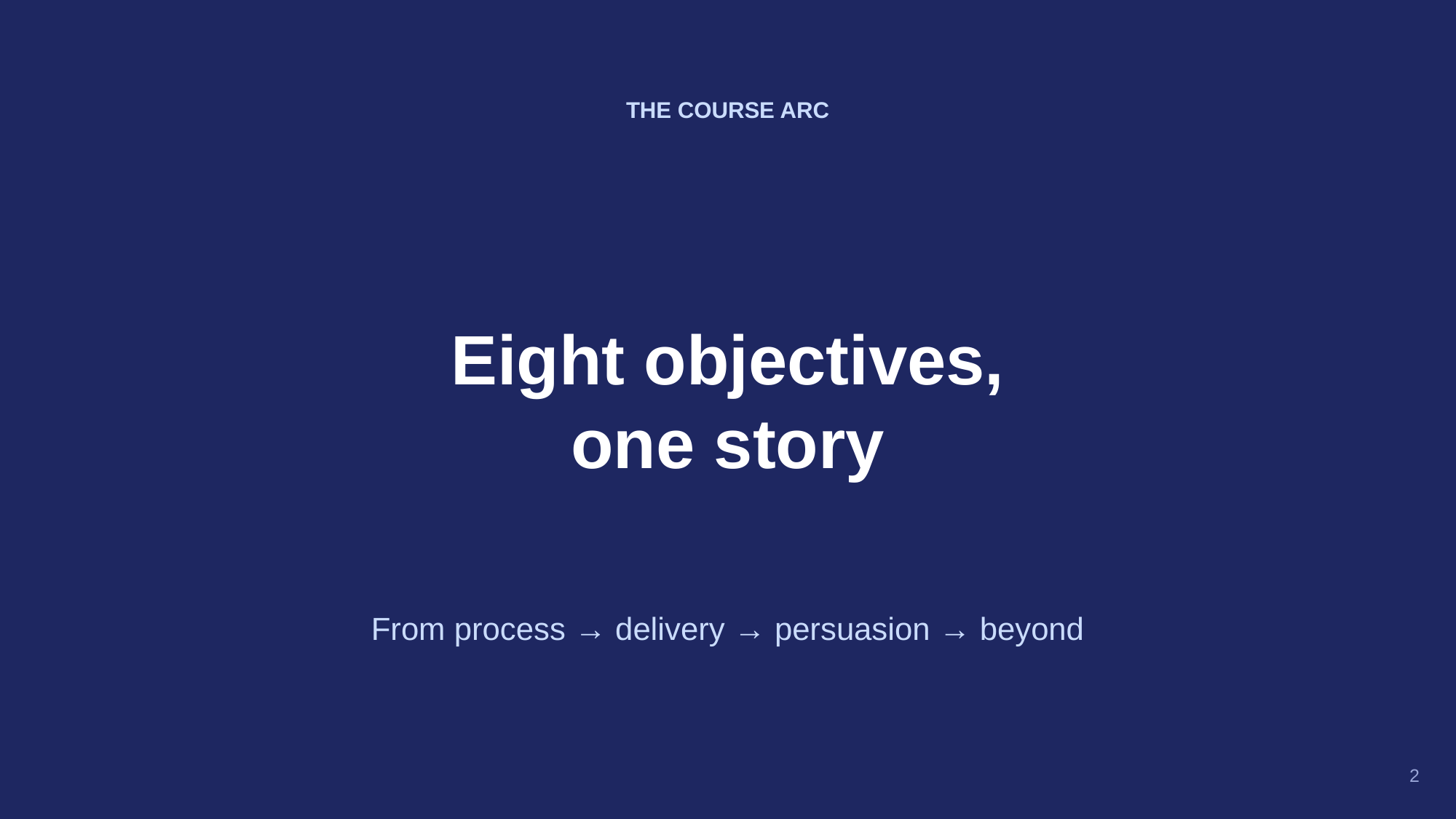

THE COURSE ARC
Eight objectives,
one story
From process → delivery → persuasion → beyond
2